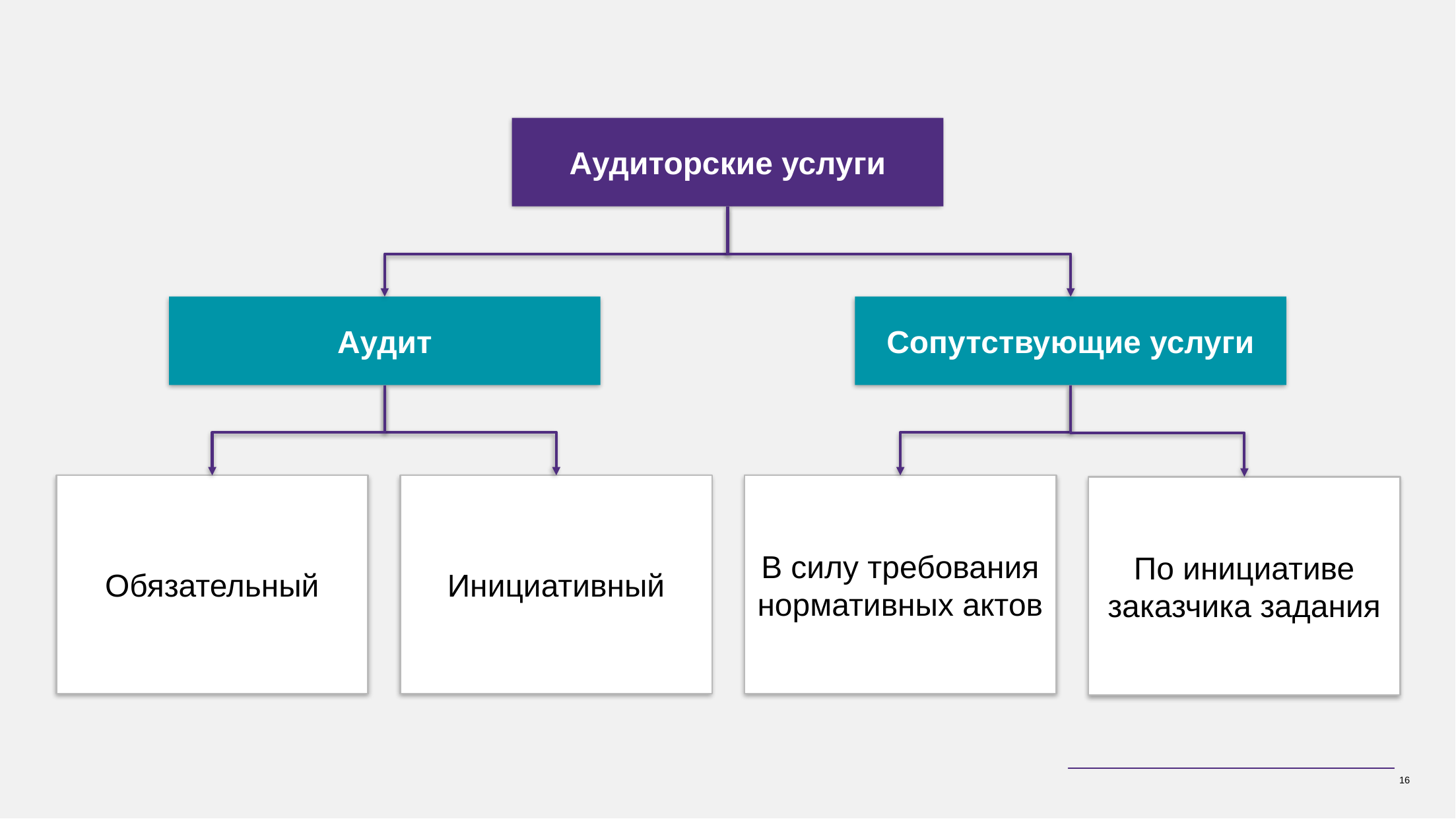

Аудиторские услуги
Аудит
Сопутствующие услуги
Инициативный
Обязательный
В силу требования нормативных актов
По инициативе заказчика задания